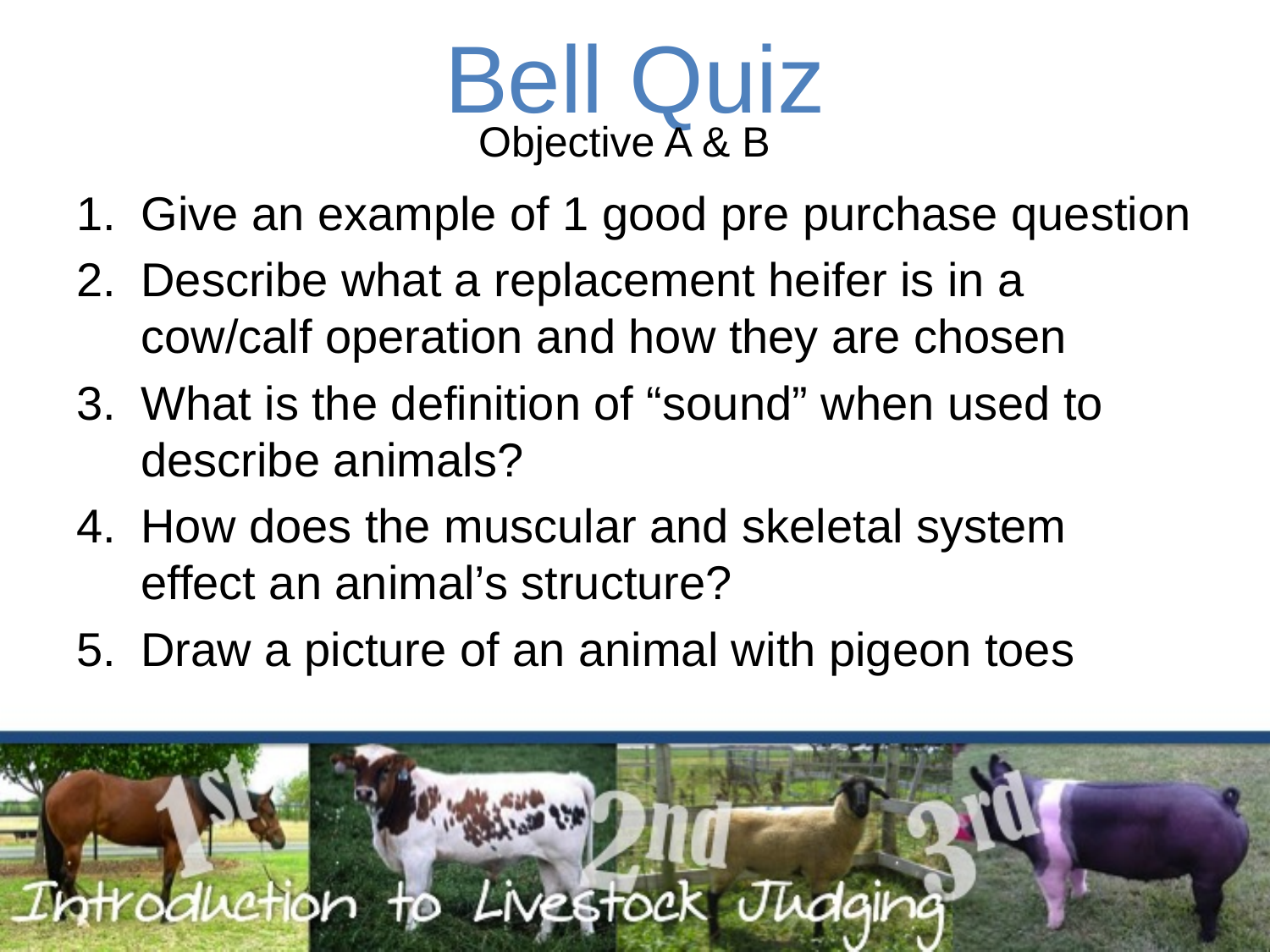

# Bell Quiz
Objective A & B
Give an example of 1 good pre purchase question
Describe what a replacement heifer is in a cow/calf operation and how they are chosen
What is the definition of “sound” when used to describe animals?
How does the muscular and skeletal system effect an animal’s structure?
Draw a picture of an animal with pigeon toes